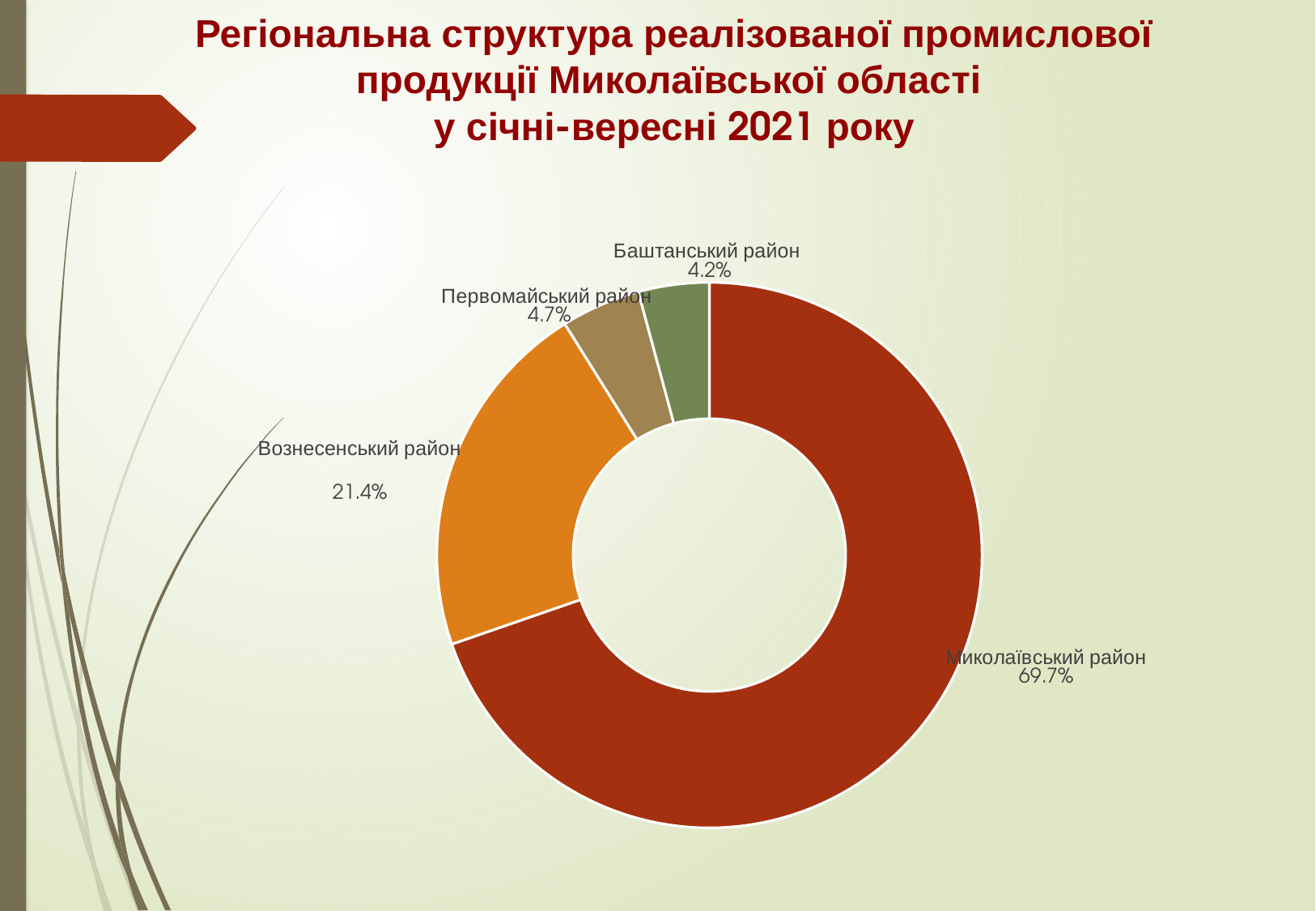

# Регіональна структура реалізованої промислової продукції Миколаївської області у січні-вересні 2021 року

### Chart

| Category | Столбец1 |
|---|---|
| Миколаївський район | 69.7 |
| Вознесенський район | 21.4 |
| Первомайський район | 4.7 |
| Баштанський район | 4.2 |